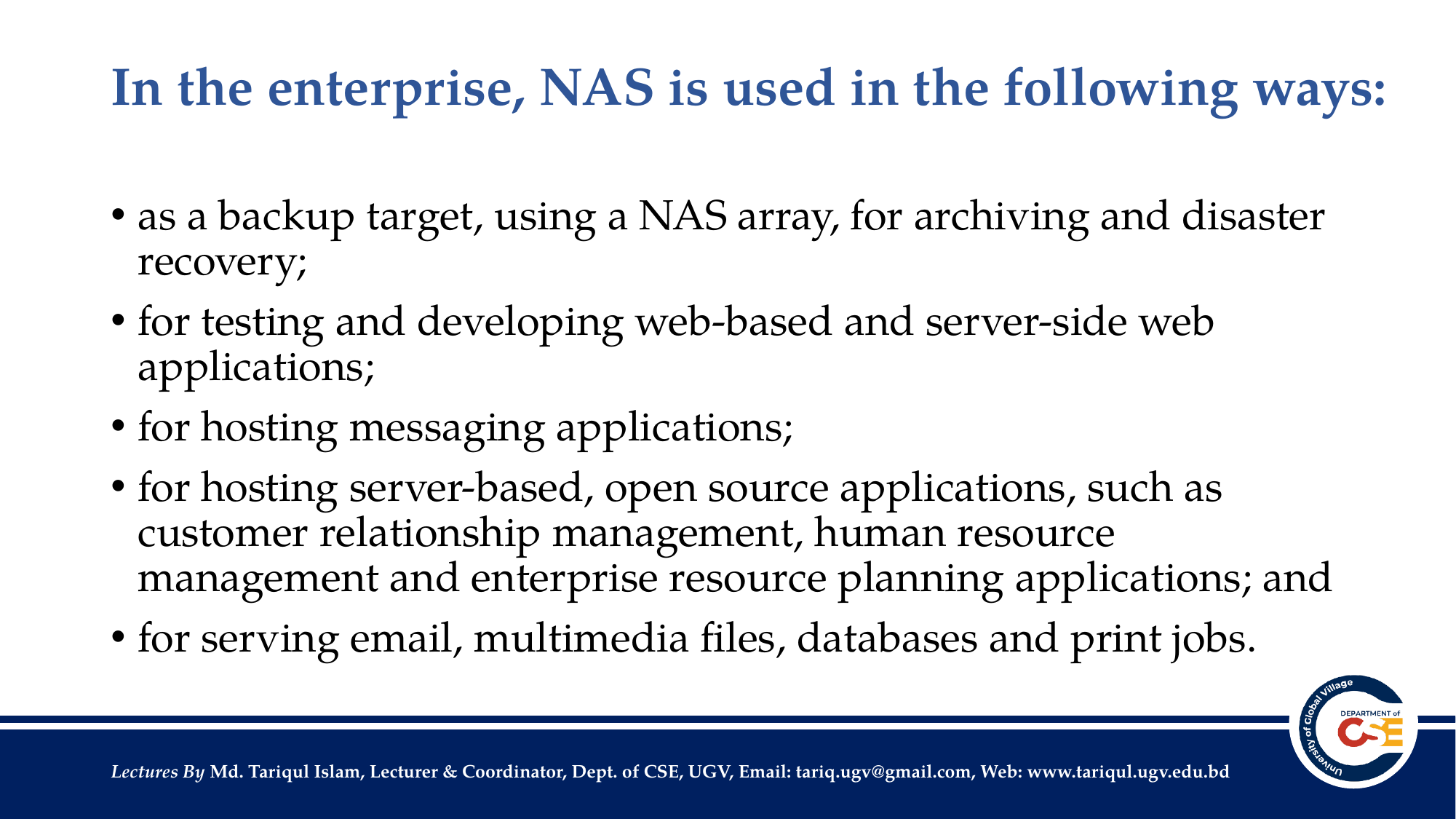

# In the enterprise, NAS is used in the following ways:
as a backup target, using a NAS array, for archiving and disaster recovery;
for testing and developing web-based and server-side web applications;
for hosting messaging applications;
for hosting server-based, open source applications, such as customer relationship management, human resource management and enterprise resource planning applications; and
for serving email, multimedia files, databases and print jobs.